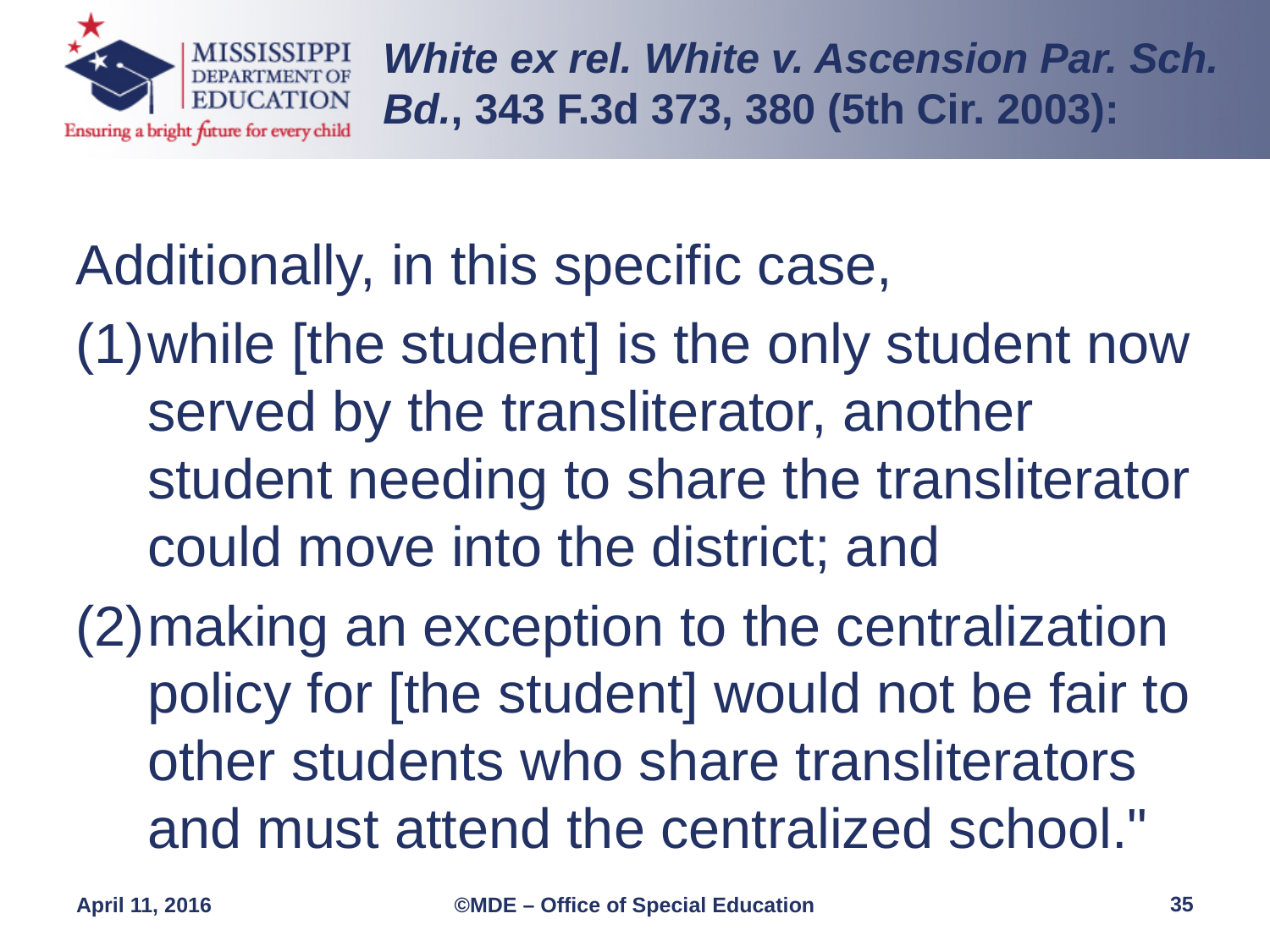

White ex rel. White v. Ascension Par. Sch. Bd., 343 F.3d 373, 380 (5th Cir. 2003):
Additionally, in this specific case,
while [the student] is the only student now served by the transliterator, another student needing to share the transliterator could move into the district; and
making an exception to the centralization policy for [the student] would not be fair to other students who share transliterators and must attend the centralized school."

35
April 11, 2016
©MDE – Office of Special Education